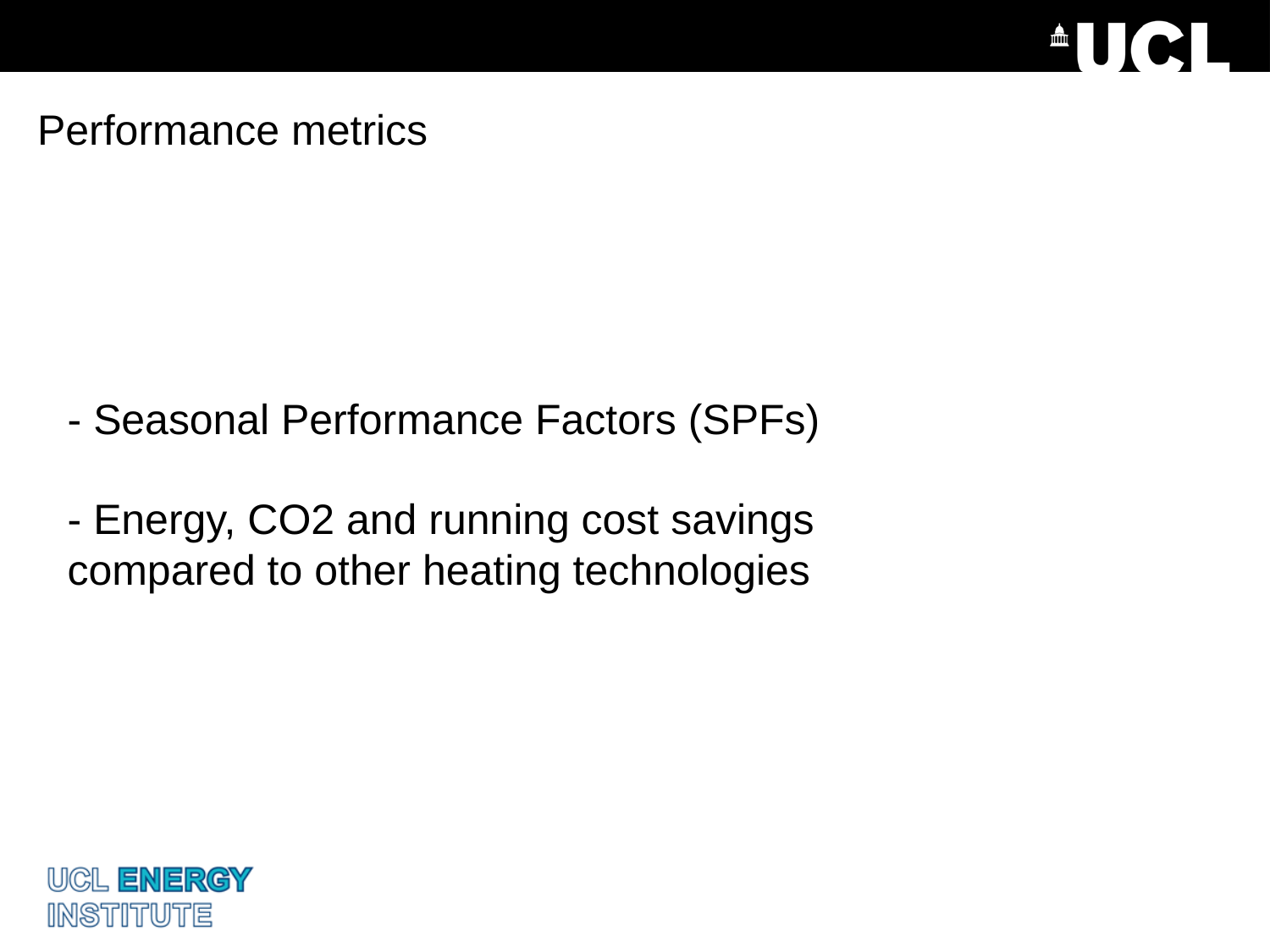

Performance metrics
- Seasonal Performance Factors (SPFs)
- Energy, CO2 and running cost savings compared to other heating technologies